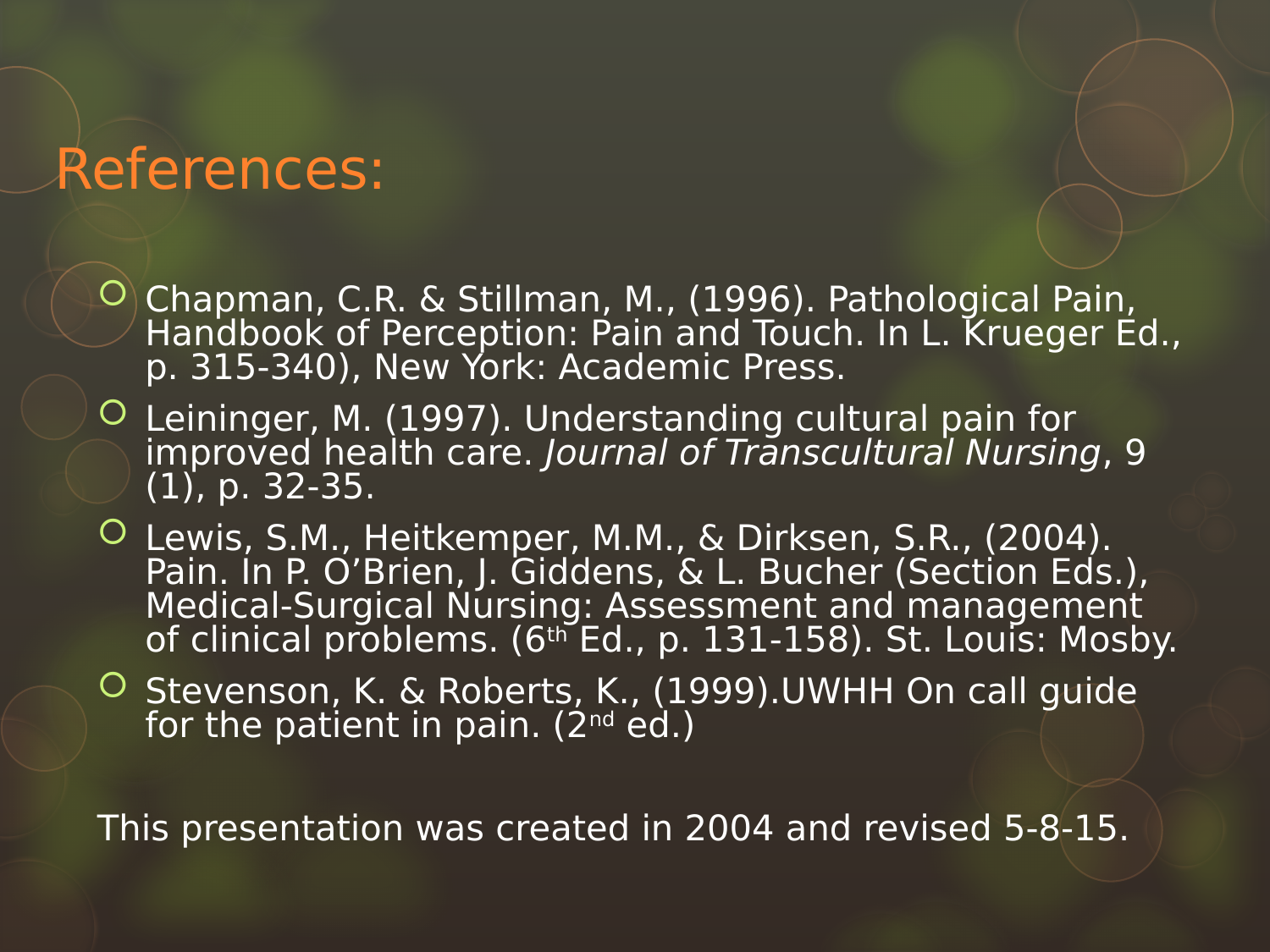

# References:
Chapman, C.R. & Stillman, M., (1996). Pathological Pain, Handbook of Perception: Pain and Touch. In L. Krueger Ed., p. 315-340), New York: Academic Press.
Leininger, M. (1997). Understanding cultural pain for improved health care. Journal of Transcultural Nursing, 9 (1), p. 32-35.
Lewis, S.M., Heitkemper, M.M., & Dirksen, S.R., (2004). Pain. In P. O’Brien, J. Giddens, & L. Bucher (Section Eds.), Medical-Surgical Nursing: Assessment and management of clinical problems. (6th Ed., p. 131-158). St. Louis: Mosby.
Stevenson, K. & Roberts, K., (1999).UWHH On call guide for the patient in pain. (2nd ed.)

This presentation was created in 2004 and revised 5-8-15.